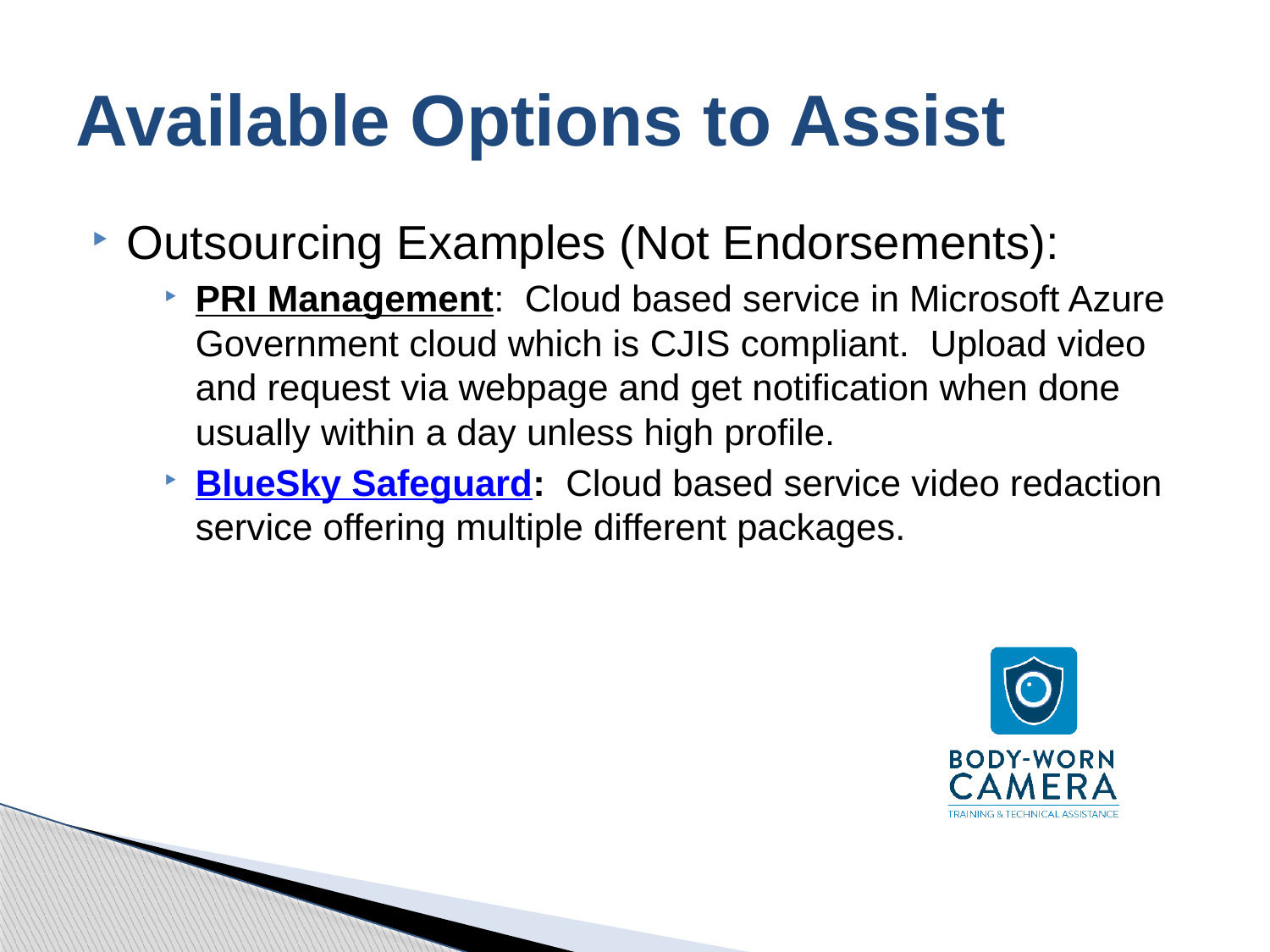

# Available Options to Assist
Outsourcing Examples (Not Endorsements):
PRI Management:  Cloud based service in Microsoft Azure Government cloud which is CJIS compliant.  Upload video and request via webpage and get notification when done usually within a day unless high profile.
BlueSky Safeguard:  Cloud based service video redaction service offering multiple different packages.